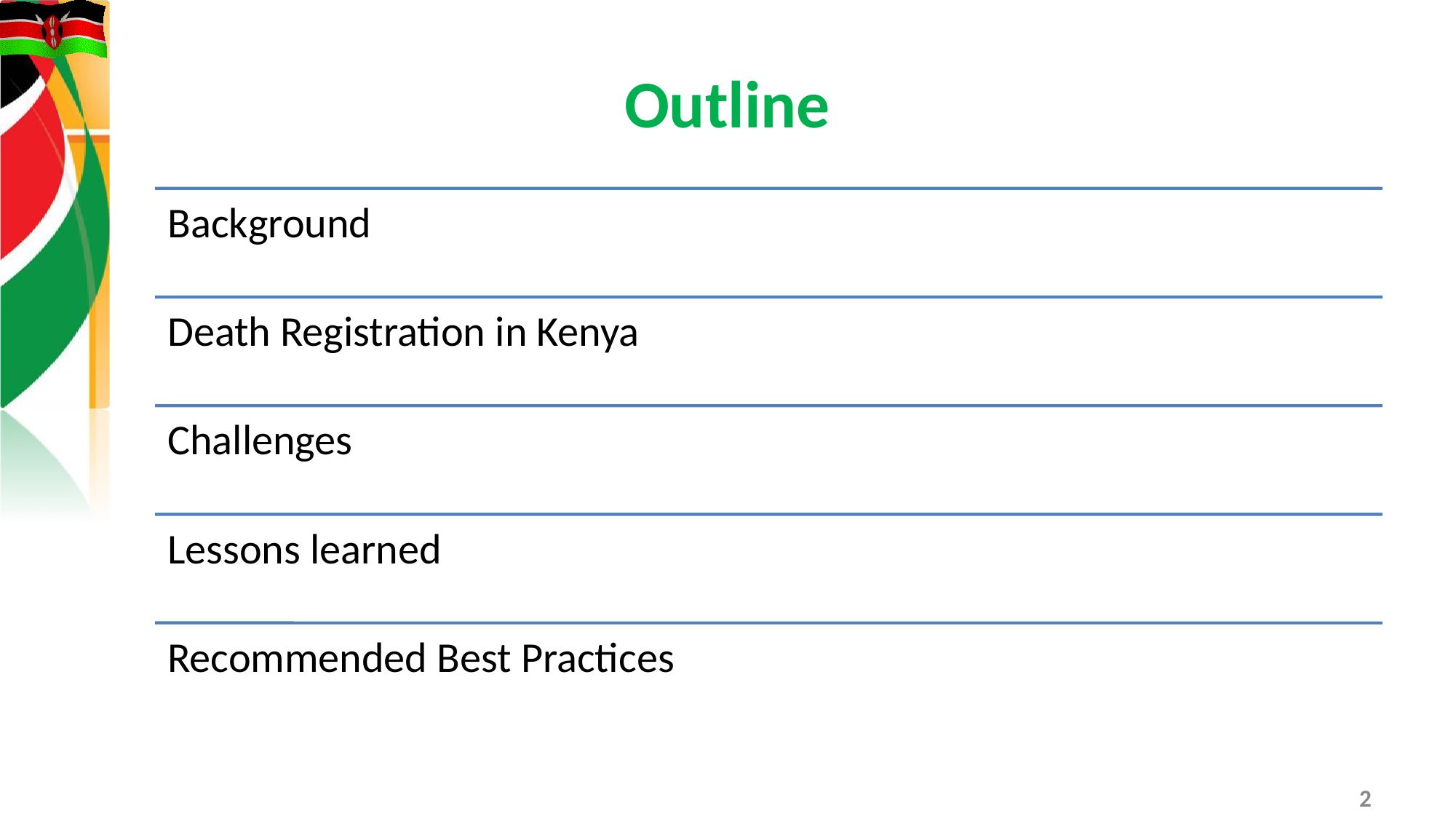

# Outline
Background
Death Registration in Kenya
Challenges
Lessons learned
Recommended Best Practices
2